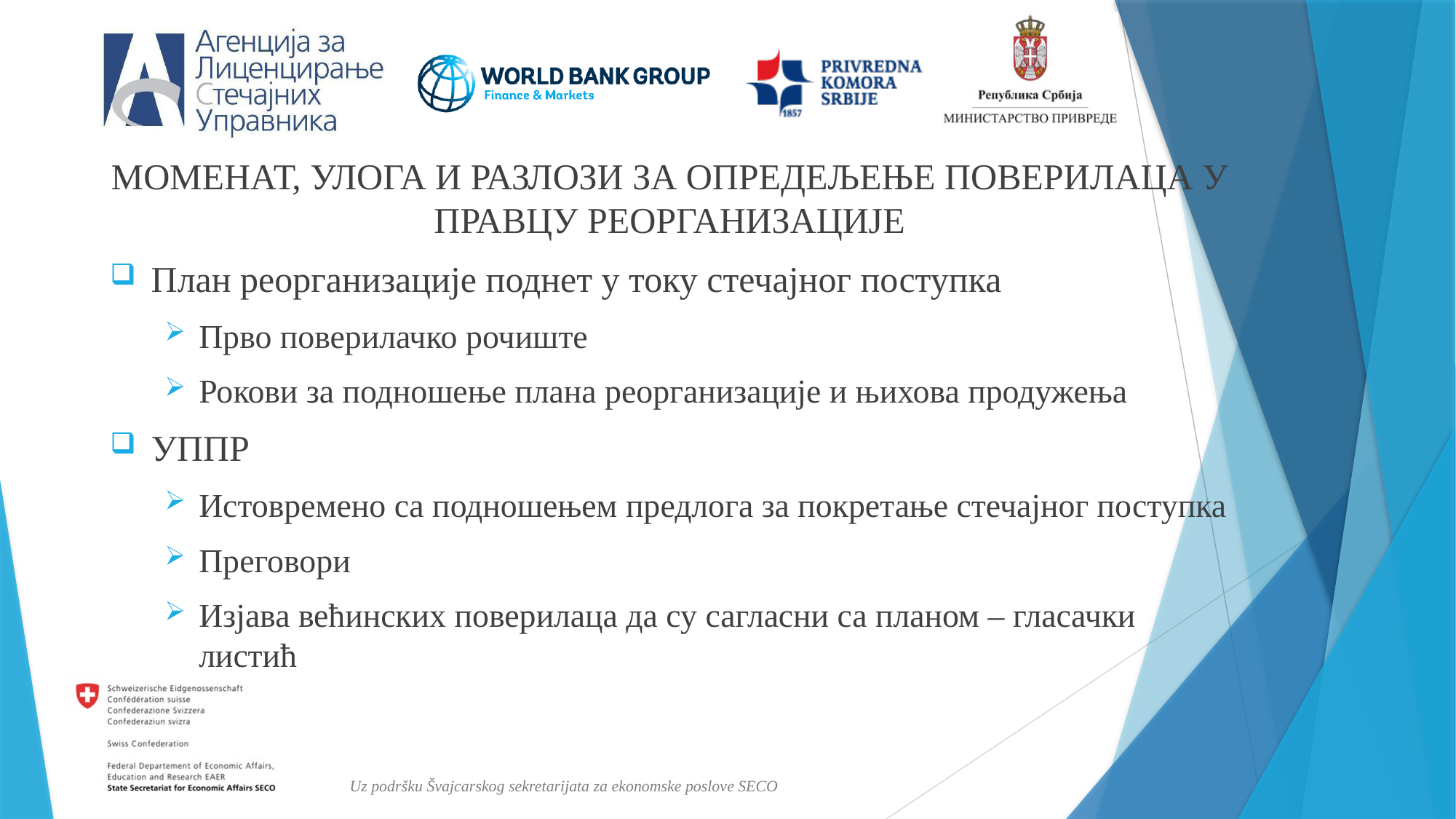

МОМЕНАТ, УЛОГА И РАЗЛОЗИ ЗА ОПРЕДЕЉЕЊЕ ПОВЕРИЛАЦА У ПРАВЦУ РЕОРГАНИЗАЦИЈЕ
План реорганизације поднет у току стечајног поступка
Прво поверилачко рочиште
Рокови за подношење плана реорганизације и њихова продужења
УППР
Истовремено са подношењем предлога за покретање стечајног поступка
Преговори
Изјава већинских поверилаца да су сагласни са планом – гласачки            листић